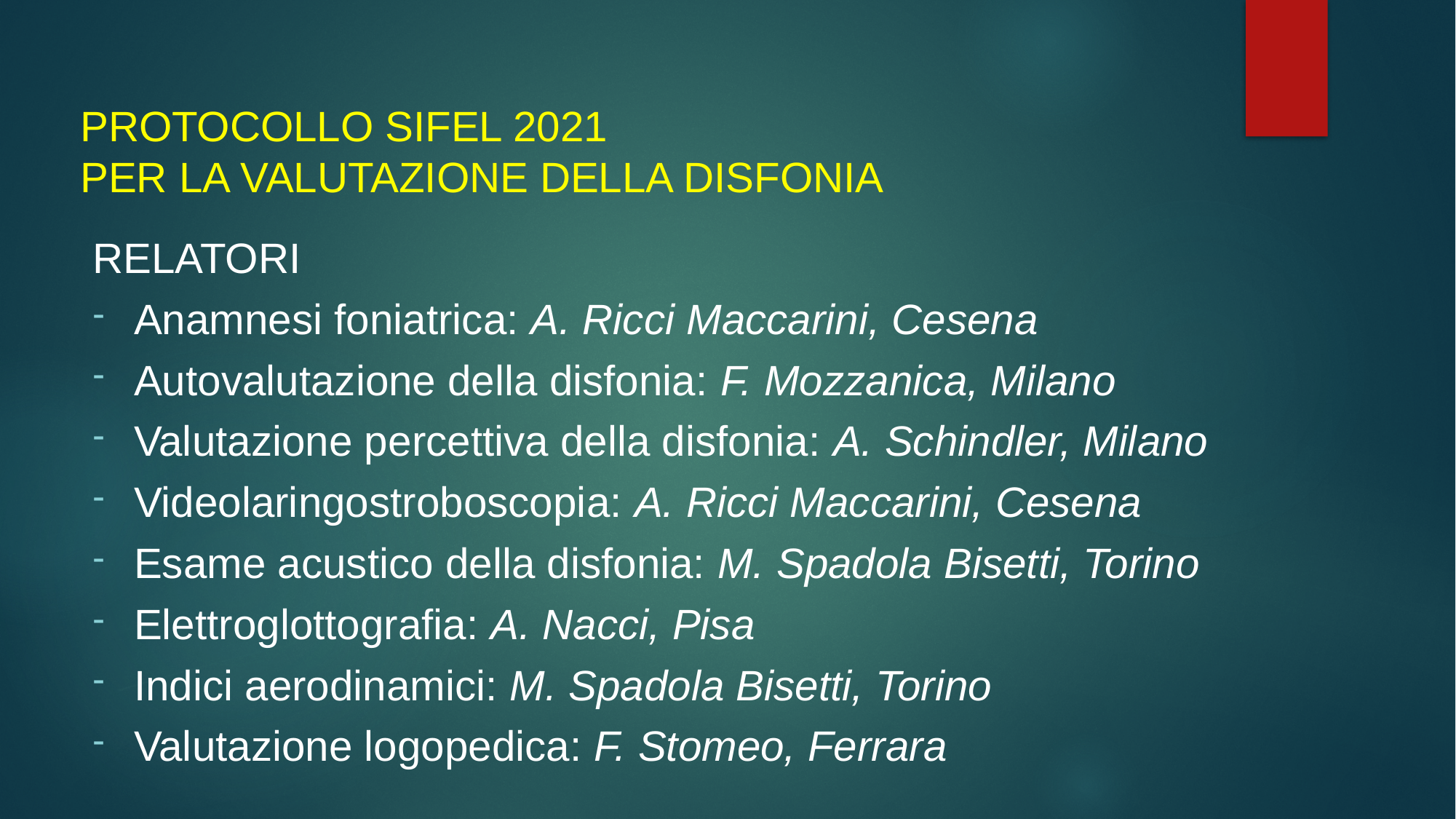

# PROTOCOLLO SIFEL 2021 PER LA VALUTAZIONE DELLA DISFONIA
RELATORI
Anamnesi foniatrica: A. Ricci Maccarini, Cesena
Autovalutazione della disfonia: F. Mozzanica, Milano
Valutazione percettiva della disfonia: A. Schindler, Milano
Videolaringostroboscopia: A. Ricci Maccarini, Cesena
Esame acustico della disfonia: M. Spadola Bisetti, Torino
Elettroglottografia: A. Nacci, Pisa
Indici aerodinamici: M. Spadola Bisetti, Torino
Valutazione logopedica: F. Stomeo, Ferrara